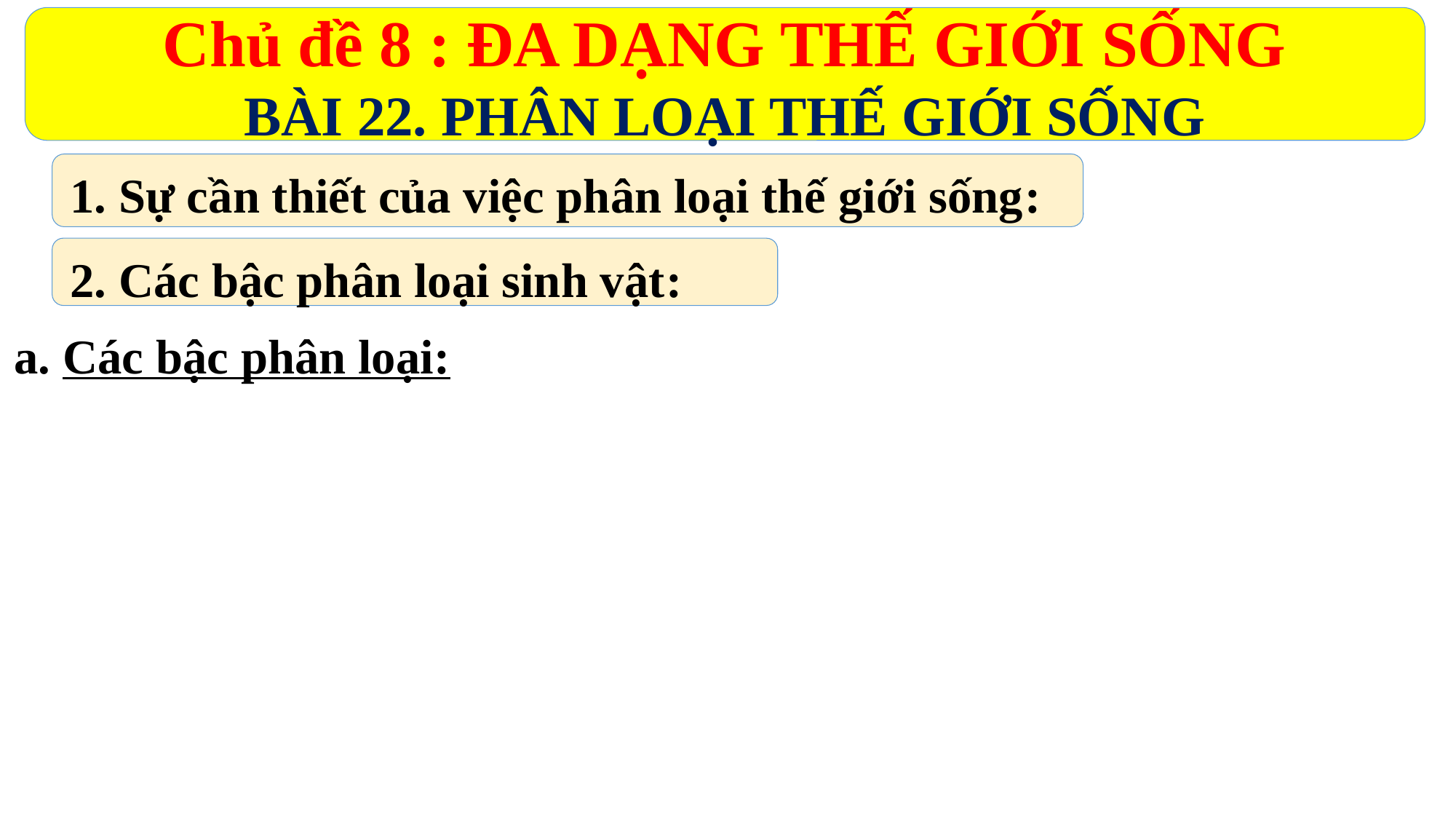

Chủ đề 8 : ĐA DẠNG THẾ GIỚI SỐNG
BÀI 22. PHÂN LOẠI THẾ GIỚI SỐNG
1. Sự cần thiết của việc phân loại thế giới sống:
2. Các bậc phân loại sinh vật:
a. Các bậc phân loại: